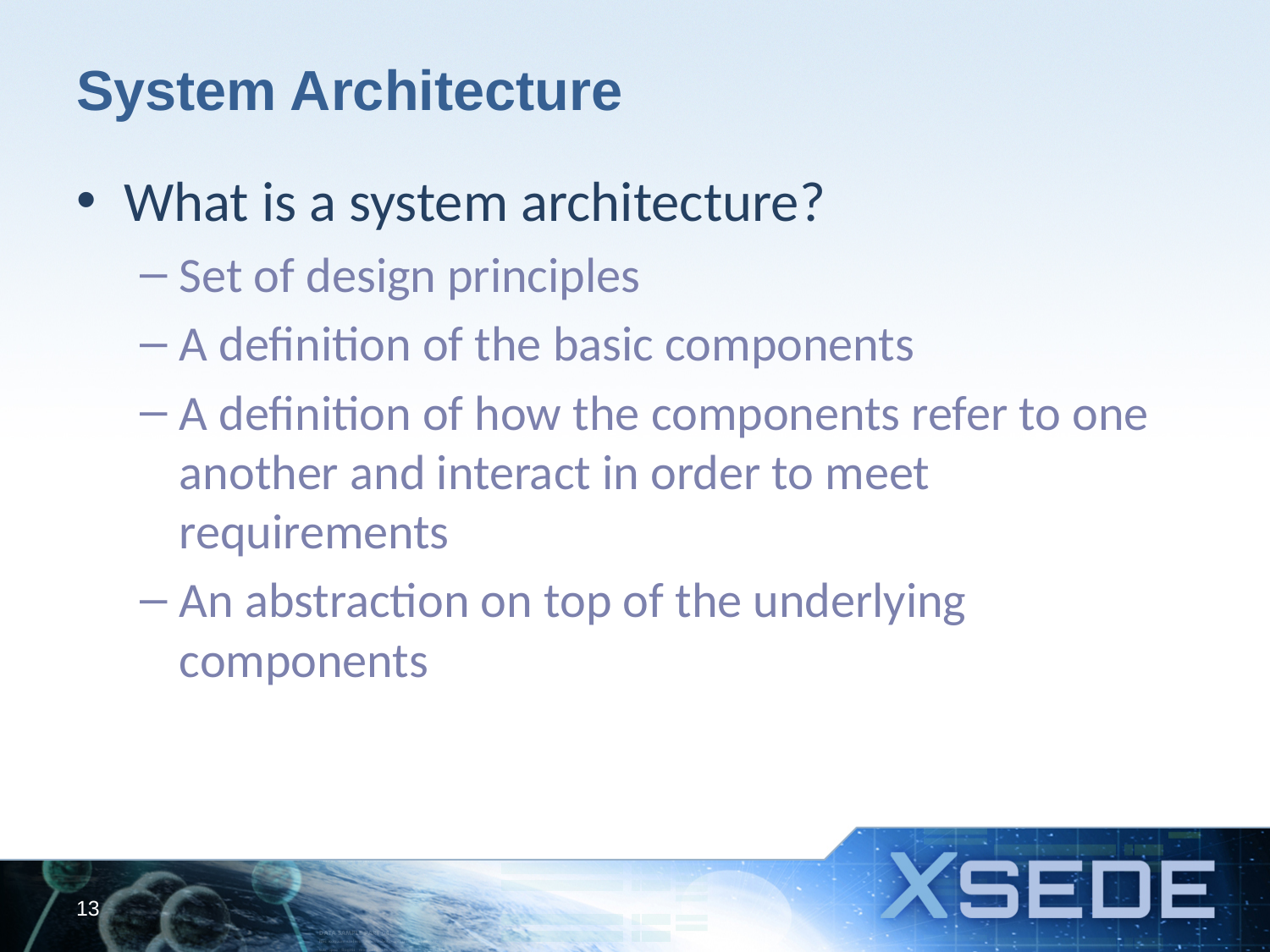

# System Architecture
What is a system architecture?
Set of design principles
A definition of the basic components
A definition of how the components refer to one another and interact in order to meet requirements
An abstraction on top of the underlying components
13